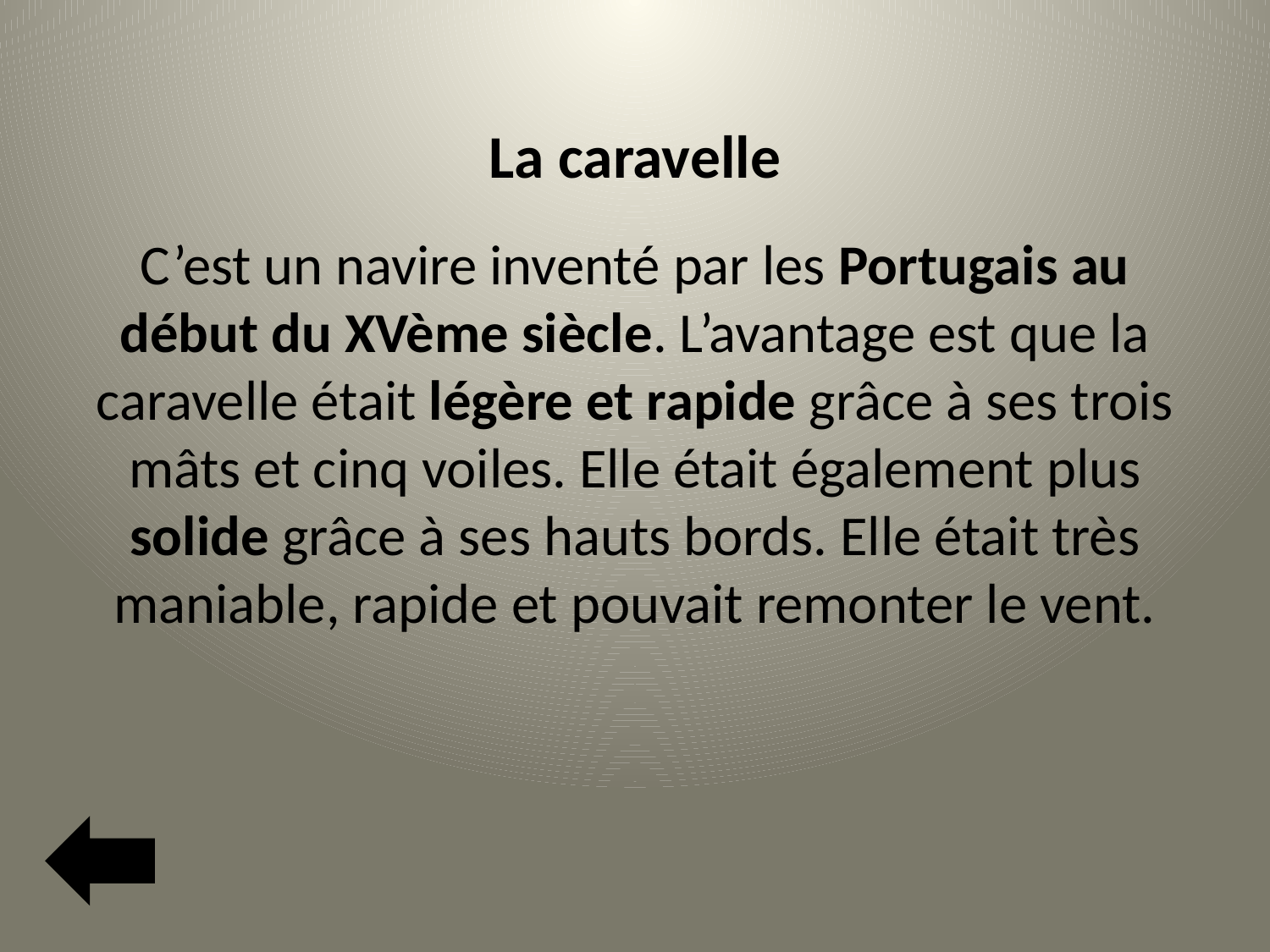

# La caravelle
C’est un navire inventé par les Portugais au début du XVème siècle. L’avantage est que la caravelle était légère et rapide grâce à ses trois mâts et cinq voiles. Elle était également plus solide grâce à ses hauts bords. Elle était très maniable, rapide et pouvait remonter le vent.